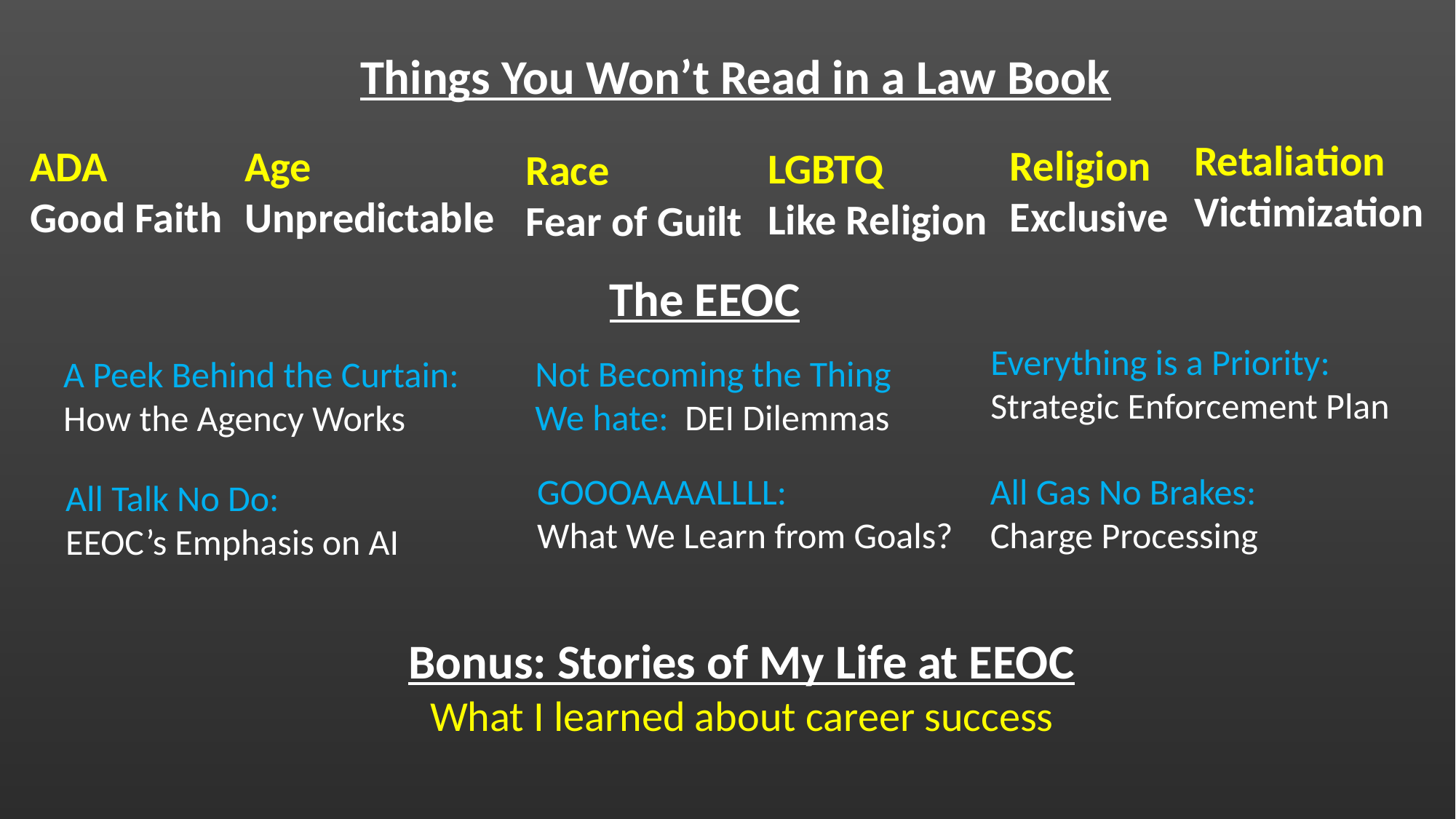

Things You Won’t Read in a Law Book
Retaliation
Victimization
Religion
Exclusive
ADA
Good Faith
Age
Unpredictable
LGBTQ
Like Religion
Race
Fear of Guilt
The EEOC
Everything is a Priority:
Strategic Enforcement Plan
Not Becoming the Thing We hate:  DEI Dilemmas
A Peek Behind the Curtain: How the Agency Works
All Gas No Brakes:
Charge Processing
GOOOAAAALLLL:
What We Learn from Goals?
All Talk No Do:
EEOC’s Emphasis on AI
Bonus: Stories of My Life at EEOC
What I learned about career success